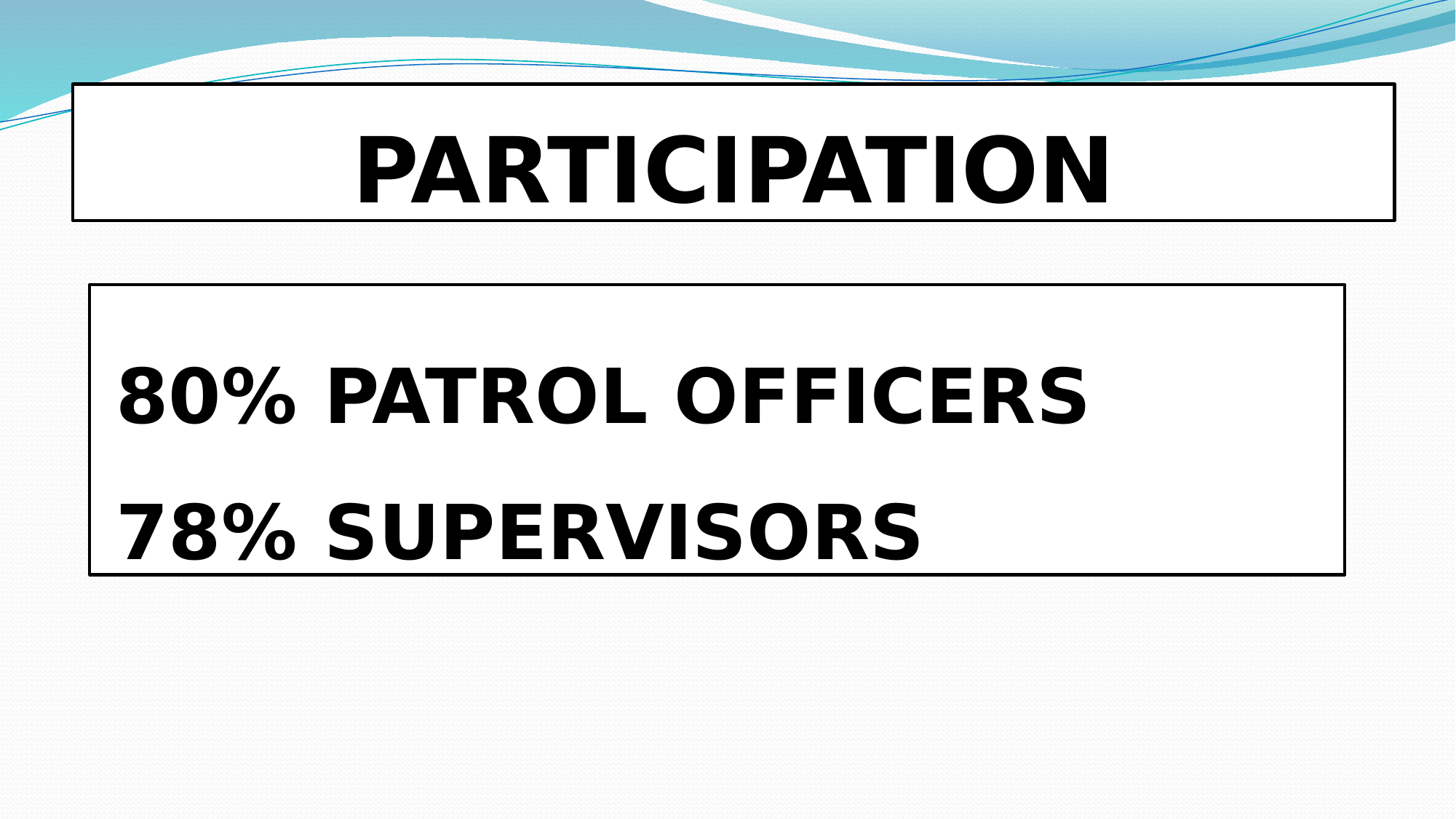

PARTICIPATION
# 80% PATROL OFFICERS 78% SUPERVISORS